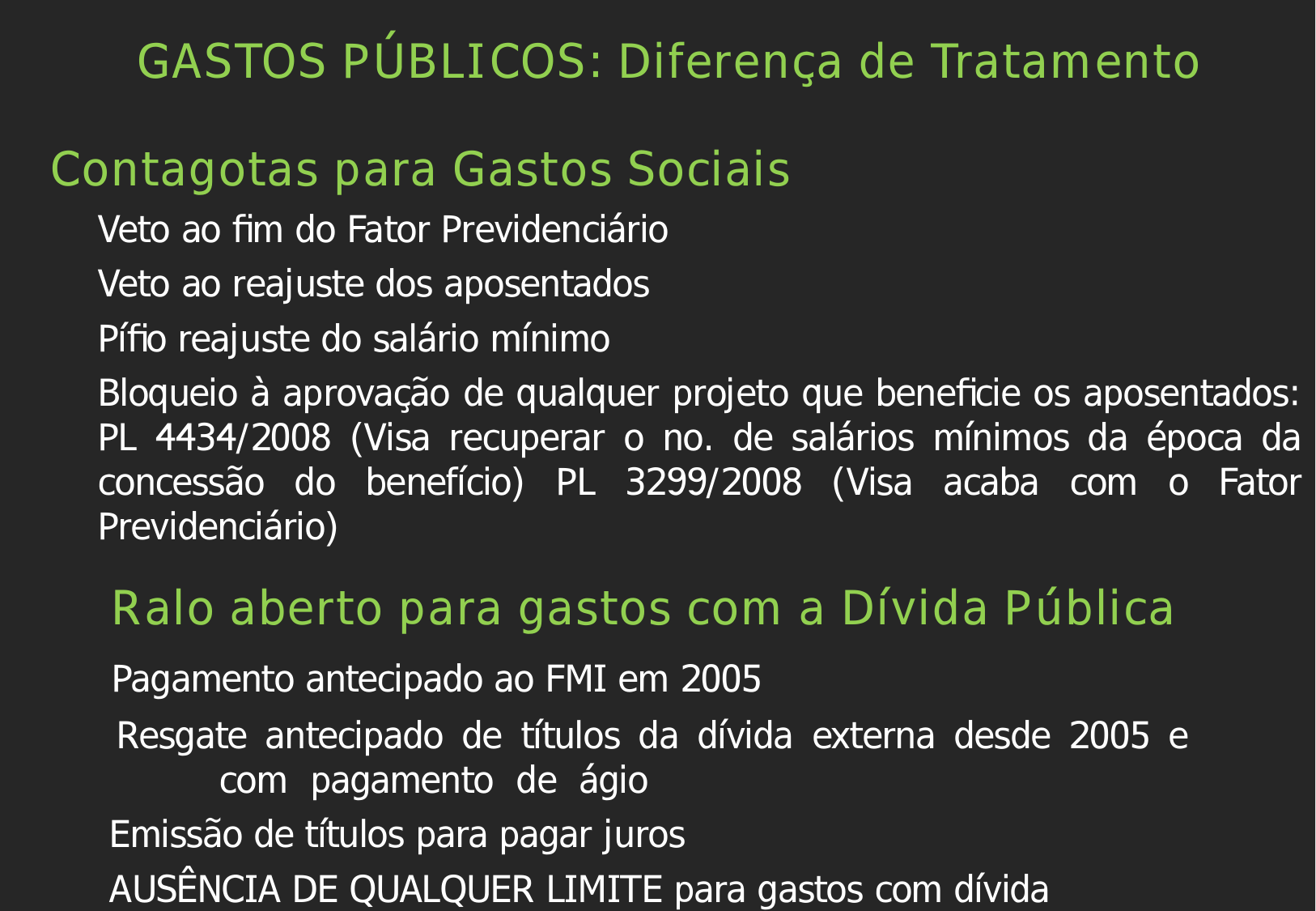

GASTOS PÚBLICOS: Diferença de Tratamento

 Contagotas para Gastos Sociais
Veto ao fim do Fator Previdenciário
Veto ao reajuste dos aposentados
Pífio reajuste do salário mínimo
Bloqueio à aprovação de qualquer projeto que beneficie os aposentados: PL 4434/2008 (Visa recuperar o no. de salários mínimos da época da concessão do benefício) PL 3299/2008 (Visa acaba com o Fator Previdenciário)

 Ralo aberto para gastos com a Dívida Pública
 Pagamento antecipado ao FMI em 2005
 Resgate antecipado de títulos da dívida externa desde 2005 e       	com  pagamento  de  ágio
 Emissão de títulos para pagar juros
 AUSÊNCIA DE QUALQUER LIMITE para gastos com dívida